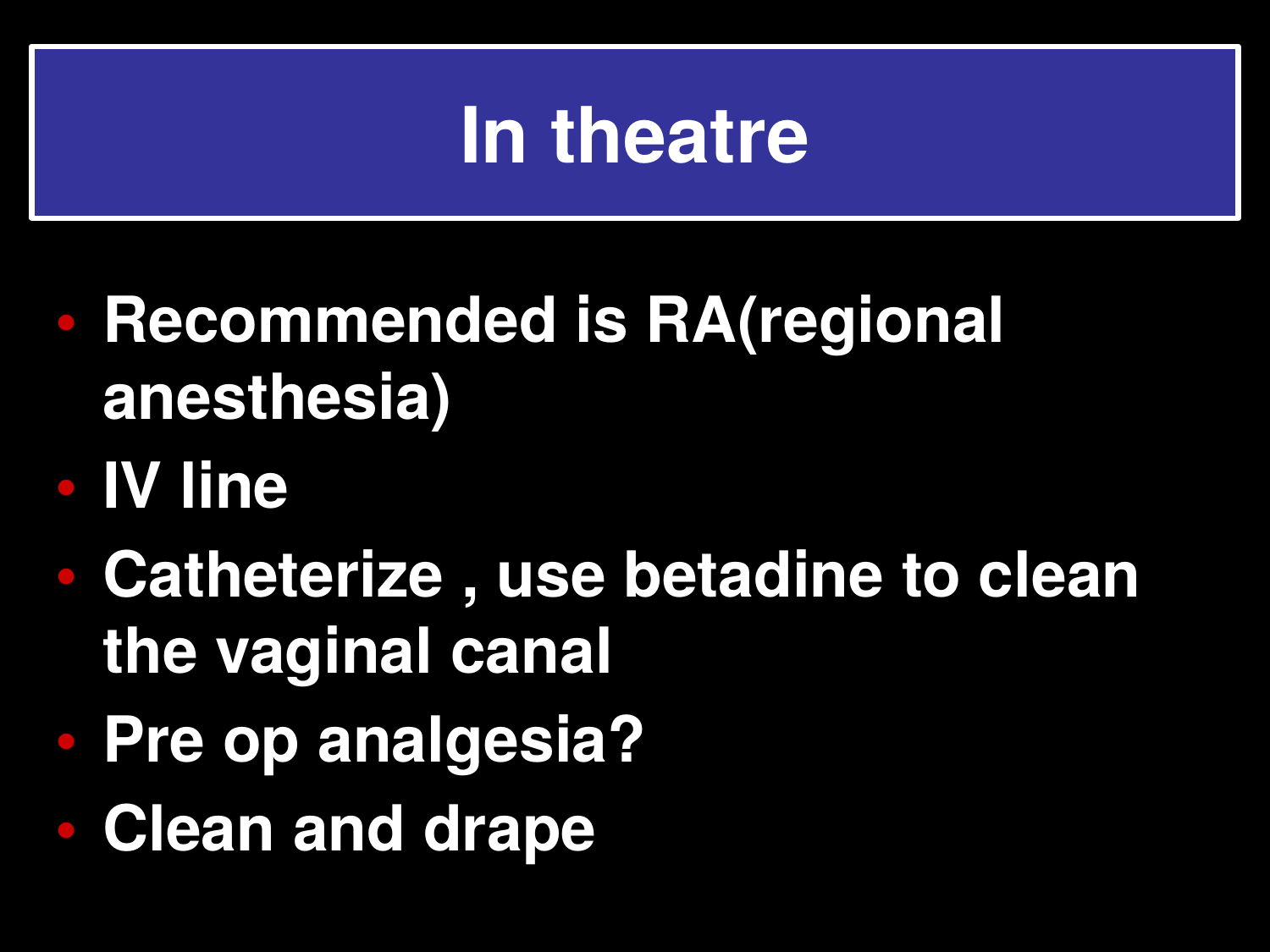

# In theatre
Recommended is RA(regional anesthesia)
IV line
Catheterize , use betadine to clean the vaginal canal
Pre op analgesia?
Clean and drape